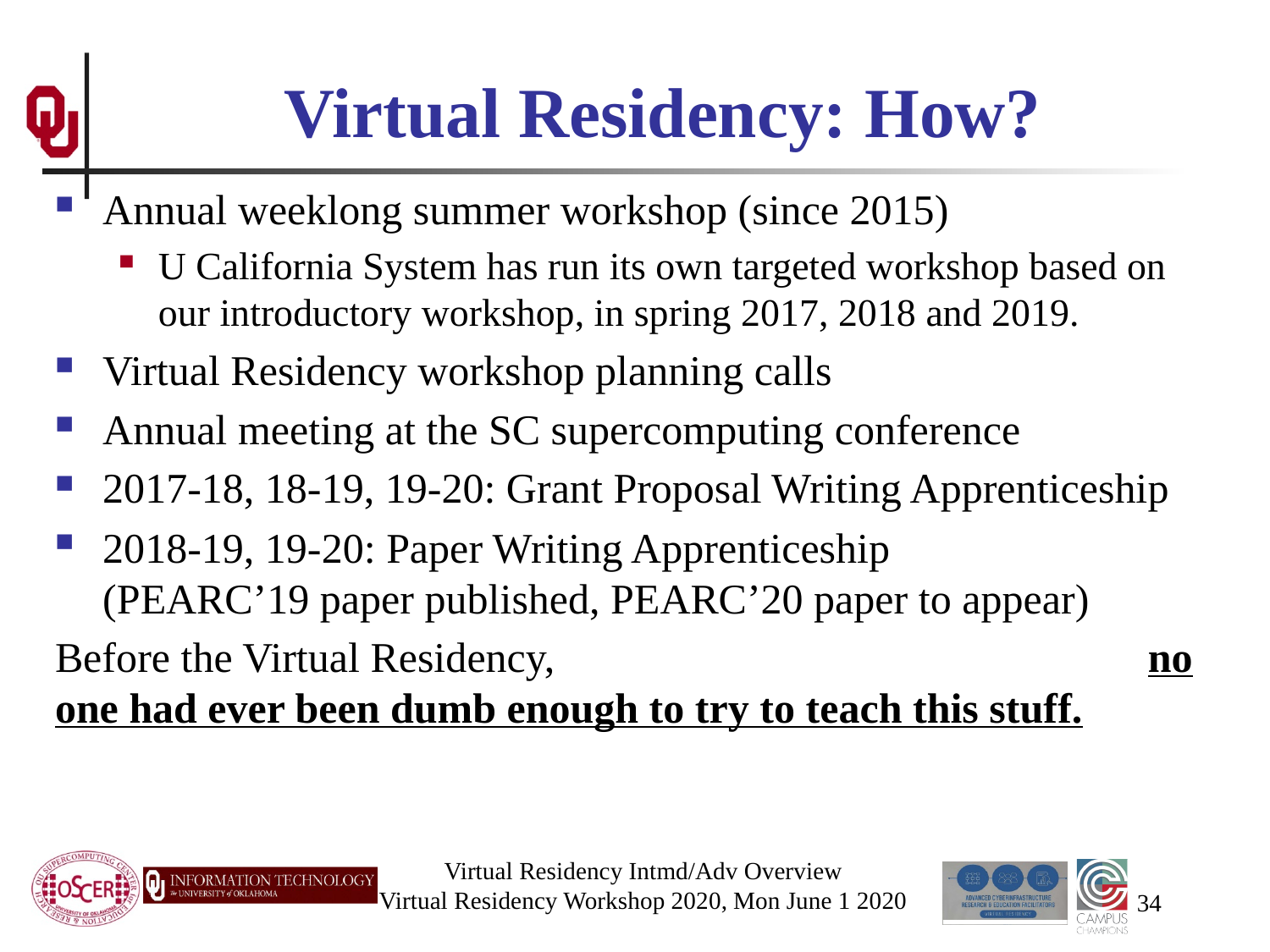

# Virtual Residency: How?
Annual weeklong summer workshop (since 2015)
U California System has run its own targeted workshop based on our introductory workshop, in spring 2017, 2018 and 2019.
Virtual Residency workshop planning calls
Annual meeting at the SC supercomputing conference
2017-18, 18-19, 19-20: Grant Proposal Writing Apprenticeship
2018-19, 19-20: Paper Writing Apprenticeship                       (PEARC’19 paper published, PEARC’20 paper to appear)
Before the Virtual Residency,                                                        no one had ever been dumb enough to try to teach this stuff.
Virtual Residency Intmd/Adv Overview
Virtual Residency Workshop 2020, Mon June 1 2020
34